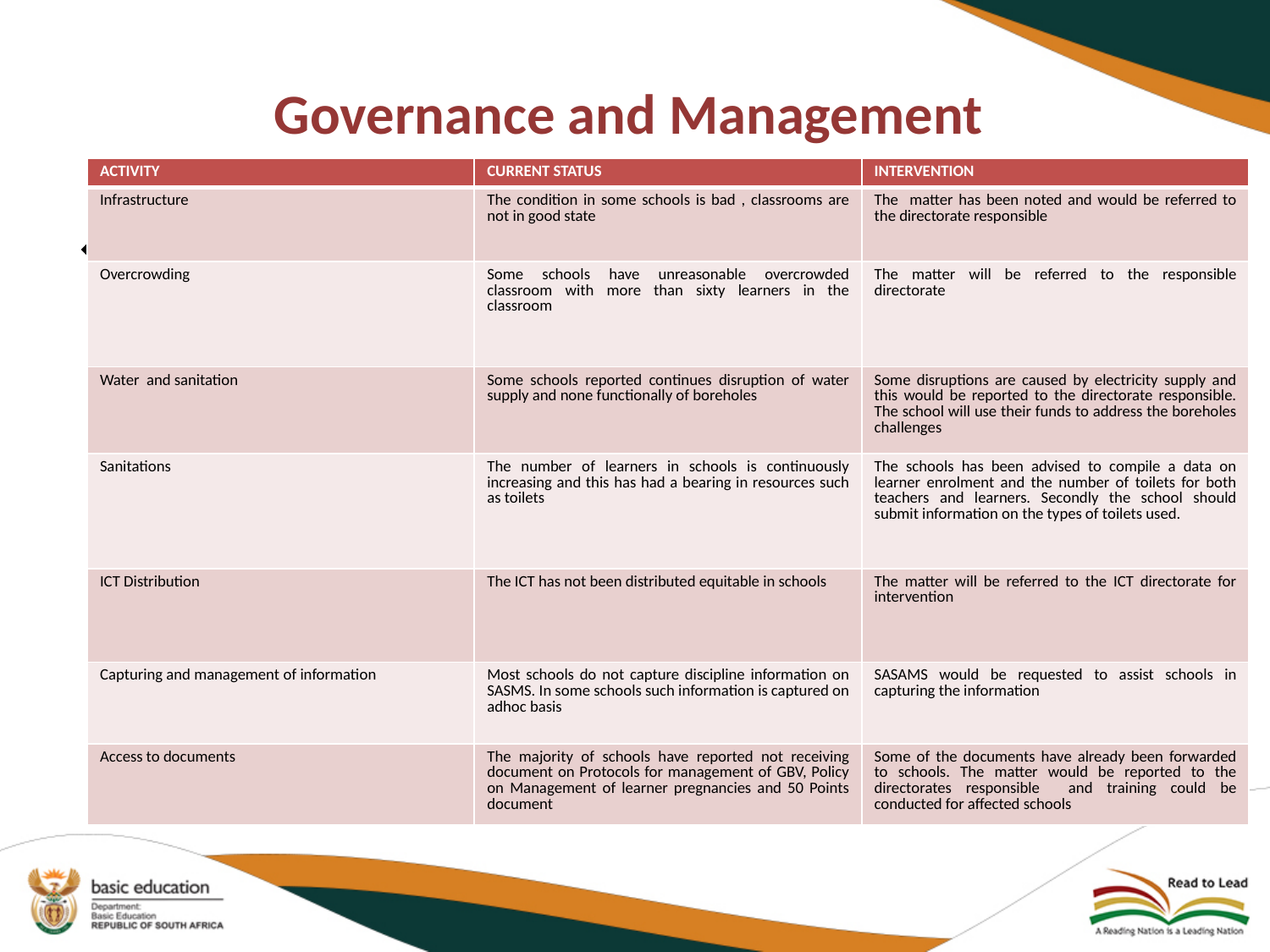

# Governance and Management
| ACTIVITY | CURRENT STATUS | INTERVENTION |
| --- | --- | --- |
| Infrastructure | The condition in some schools is bad , classrooms are not in good state | The matter has been noted and would be referred to the directorate responsible |
| Overcrowding | Some schools have unreasonable overcrowded classroom with more than sixty learners in the classroom | The matter will be referred to the responsible directorate |
| Water and sanitation | Some schools reported continues disruption of water supply and none functionally of boreholes | Some disruptions are caused by electricity supply and this would be reported to the directorate responsible. The school will use their funds to address the boreholes challenges |
| Sanitations | The number of learners in schools is continuously increasing and this has had a bearing in resources such as toilets | The schools has been advised to compile a data on learner enrolment and the number of toilets for both teachers and learners. Secondly the school should submit information on the types of toilets used. |
| ICT Distribution | The ICT has not been distributed equitable in schools | The matter will be referred to the ICT directorate for intervention |
| Capturing and management of information | Most schools do not capture discipline information on SASMS. In some schools such information is captured on adhoc basis | SASAMS would be requested to assist schools in capturing the information |
| Access to documents | The majority of schools have reported not receiving document on Protocols for management of GBV, Policy on Management of learner pregnancies and 50 Points document | Some of the documents have already been forwarded to schools. The matter would be reported to the directorates responsible and training could be conducted for affected schools |
.